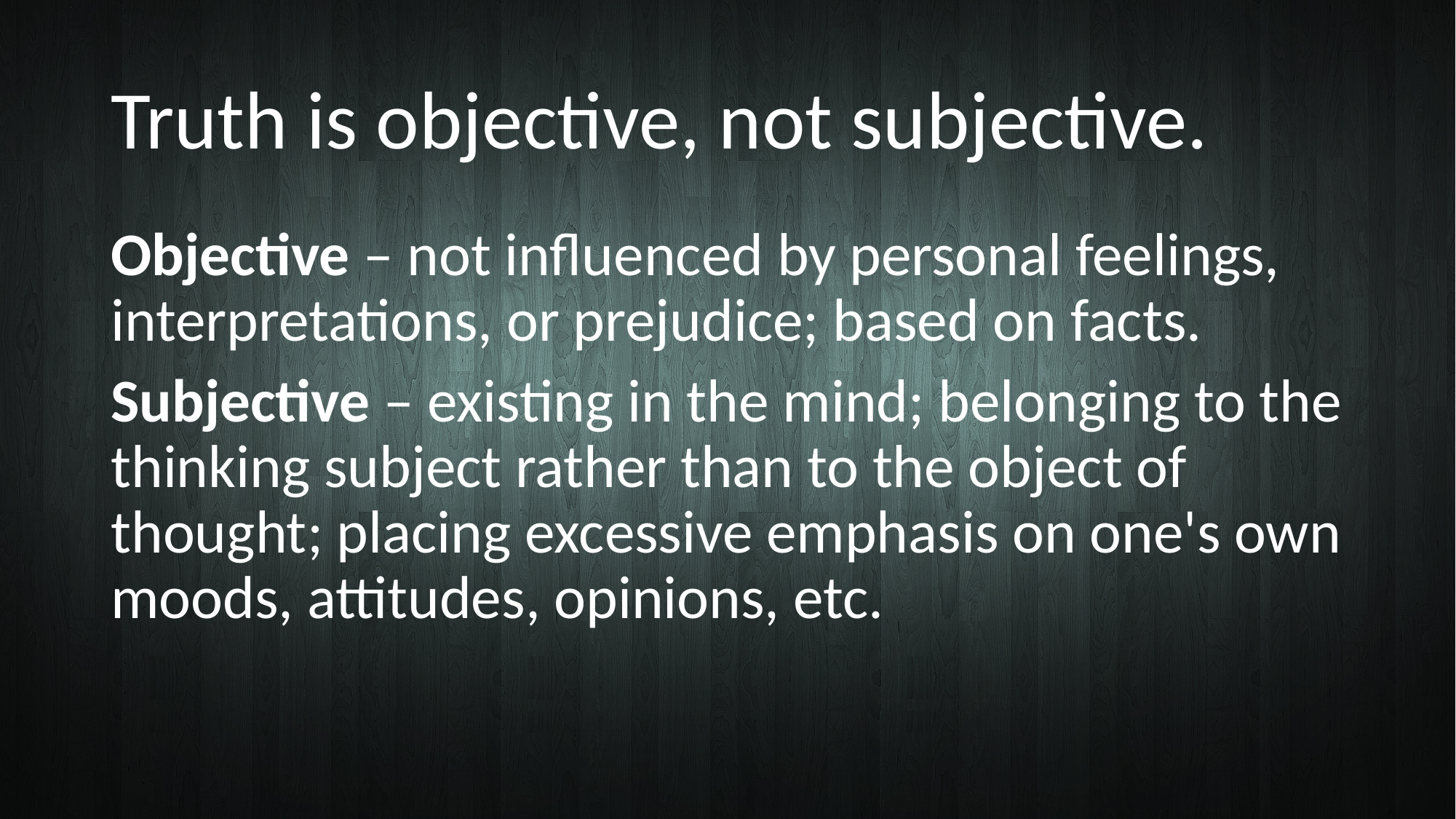

# Truth is objective, not subjective.
Objective – not influenced by personal feelings, interpretations, or prejudice; based on facts.
Subjective – existing in the mind; belonging to the thinking subject rather than to the object of thought; placing excessive emphasis on one's own moods, attitudes, opinions, etc.